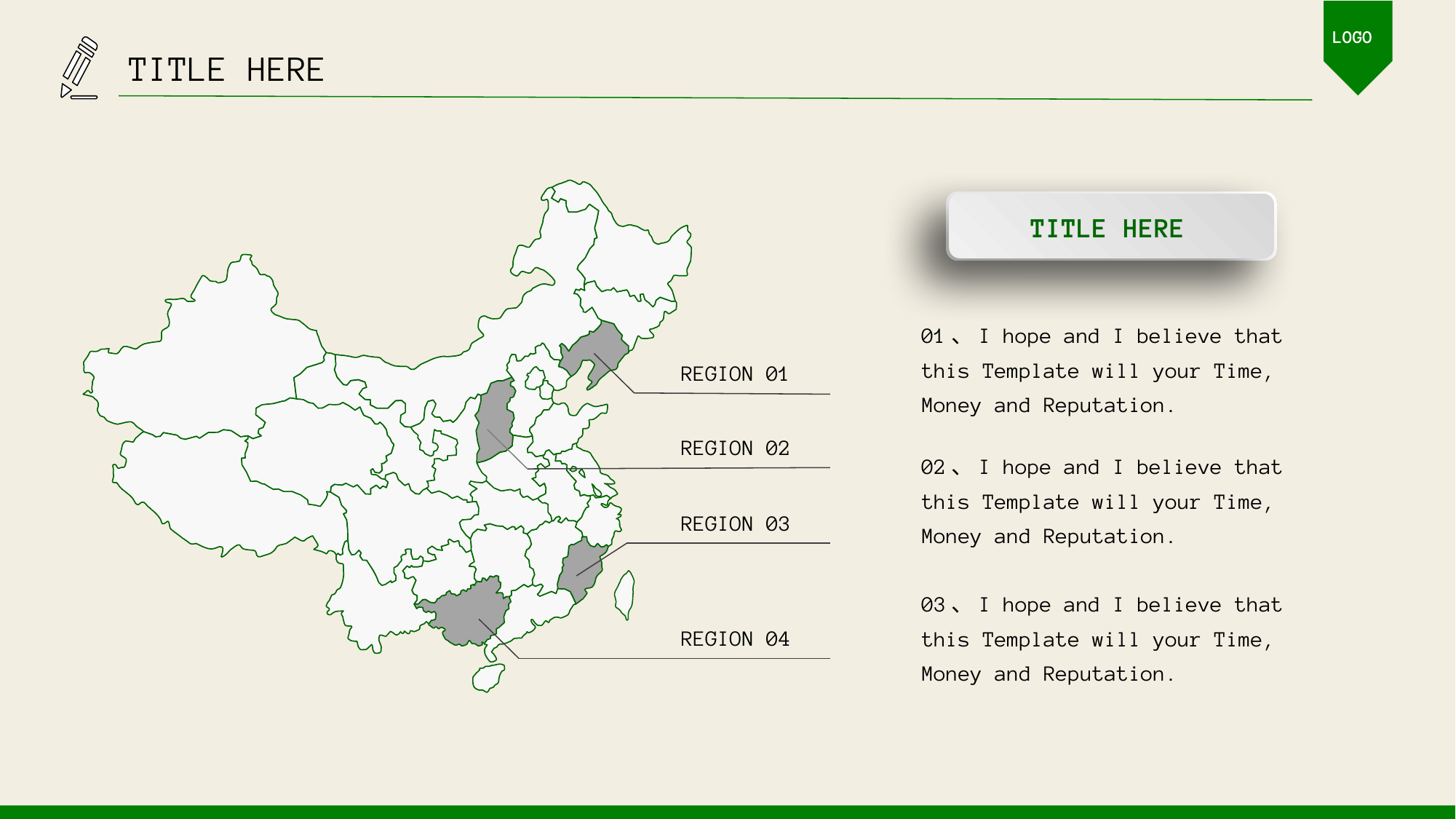

LOGO

TITLE HERE

TITLE HERE
01、I hope and I believe that this Template will your Time, Money and Reputation.
REGION 01
REGION 02
02、I hope and I believe that this Template will your Time, Money and Reputation.
REGION 03
03、I hope and I believe that this Template will your Time, Money and Reputation.
REGION 04